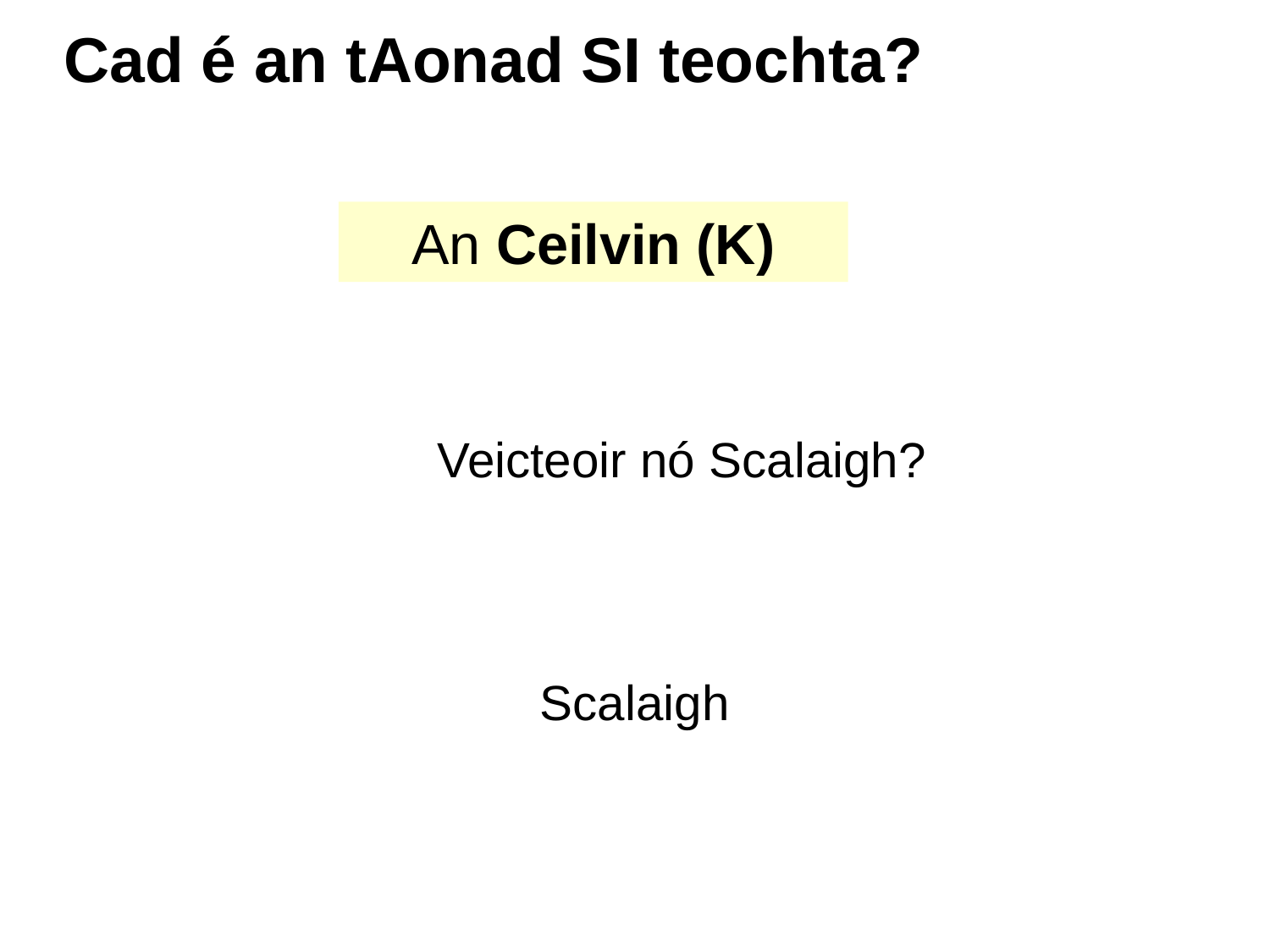

# Cad é an tAonad SI teochta?
An Ceilvin (K)
Veicteoir nó Scalaigh?
Scalaigh